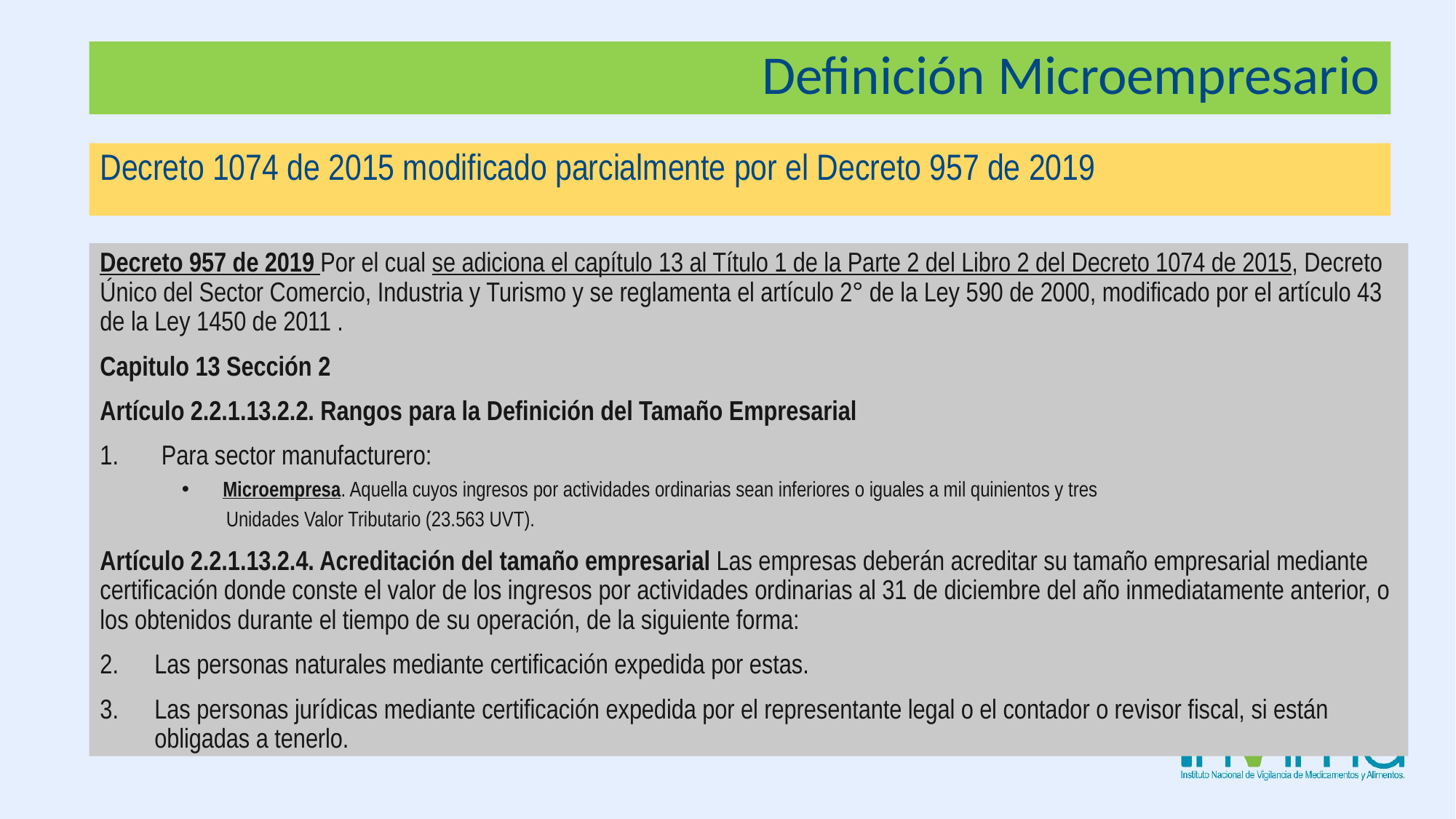

# Definición Microempresario
Decreto 1074 de 2015 modificado parcialmente por el Decreto 957 de 2019
Decreto 957 de 2019 Por el cual se adiciona el capítulo 13 al Título 1 de la Parte 2 del Libro 2 del Decreto 1074 de 2015, Decreto Único del Sector Comercio, Industria y Turismo y se reglamenta el artículo 2° de la Ley 590 de 2000, modificado por el artículo 43 de la Ley 1450 de 2011 .
Capitulo 13 Sección 2
Artículo 2.2.1.13.2.2. Rangos para la Definición del Tamaño Empresarial
Para sector manufacturero:
Microempresa. Aquella cuyos ingresos por actividades ordinarias sean inferiores o iguales a mil quinientos y tres
         Unidades Valor Tributario (23.563 UVT).
Artículo 2.2.1.13.2.4. Acreditación del tamaño empresarial Las empresas deberán acreditar su tamaño empresarial mediante certificación donde conste el valor de los ingresos por actividades ordinarias al 31 de diciembre del año inmediatamente anterior, o los obtenidos durante el tiempo de su operación, de la siguiente forma:
Las personas naturales mediante certificación expedida por estas.
Las personas jurídicas mediante certificación expedida por el representante legal o el contador o revisor fiscal, si están obligadas a tenerlo.